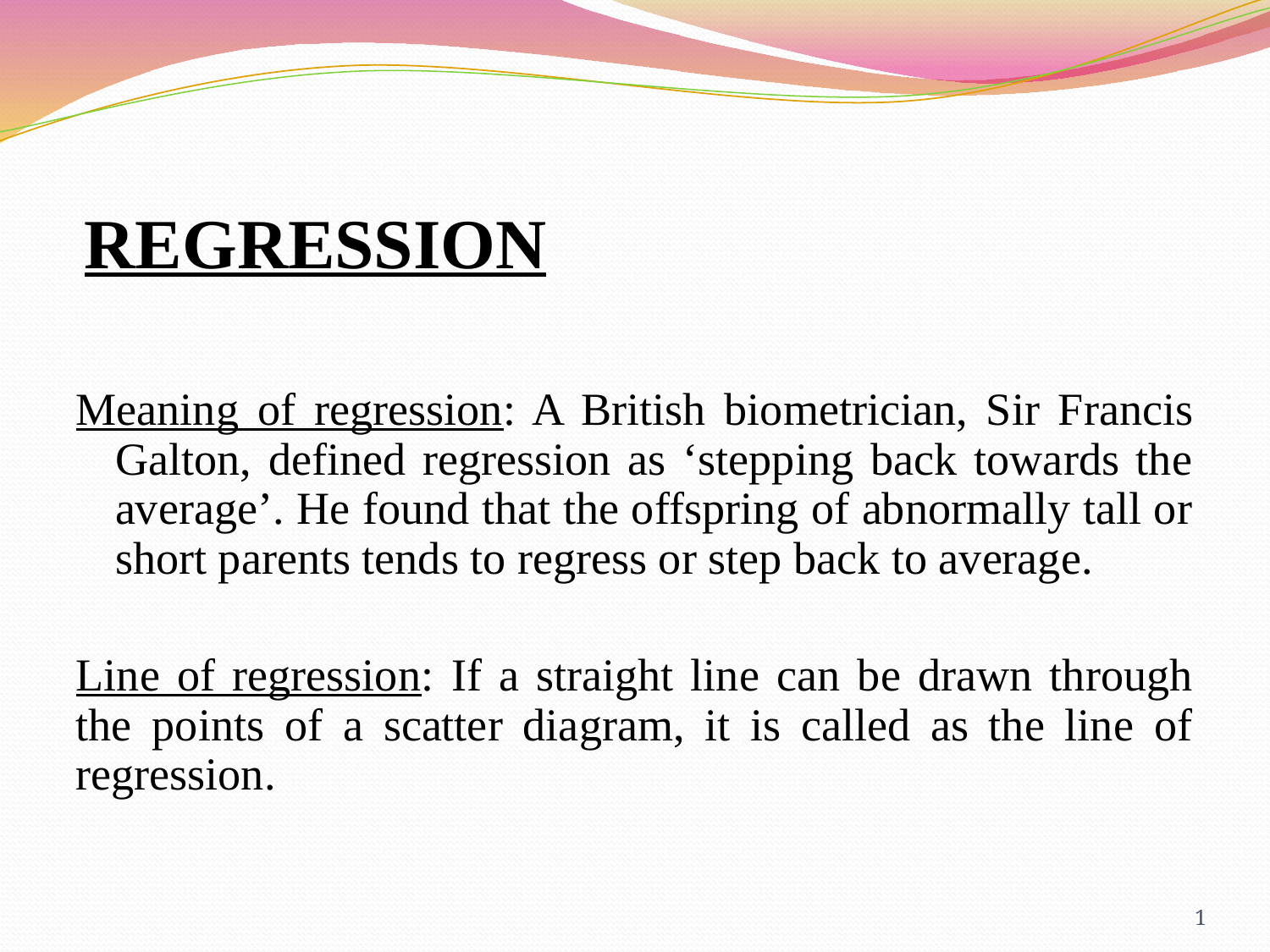

# REGRESSION

Meaning of regression: A British biometrician, Sir Francis Galton, defined regression as ‘stepping back towards the average’. He found that the offspring of abnormally tall or short parents tends to regress or step back to average.

Line of regression: If a straight line can be drawn through the points of a scatter diagram, it is called as the line of regression.

1